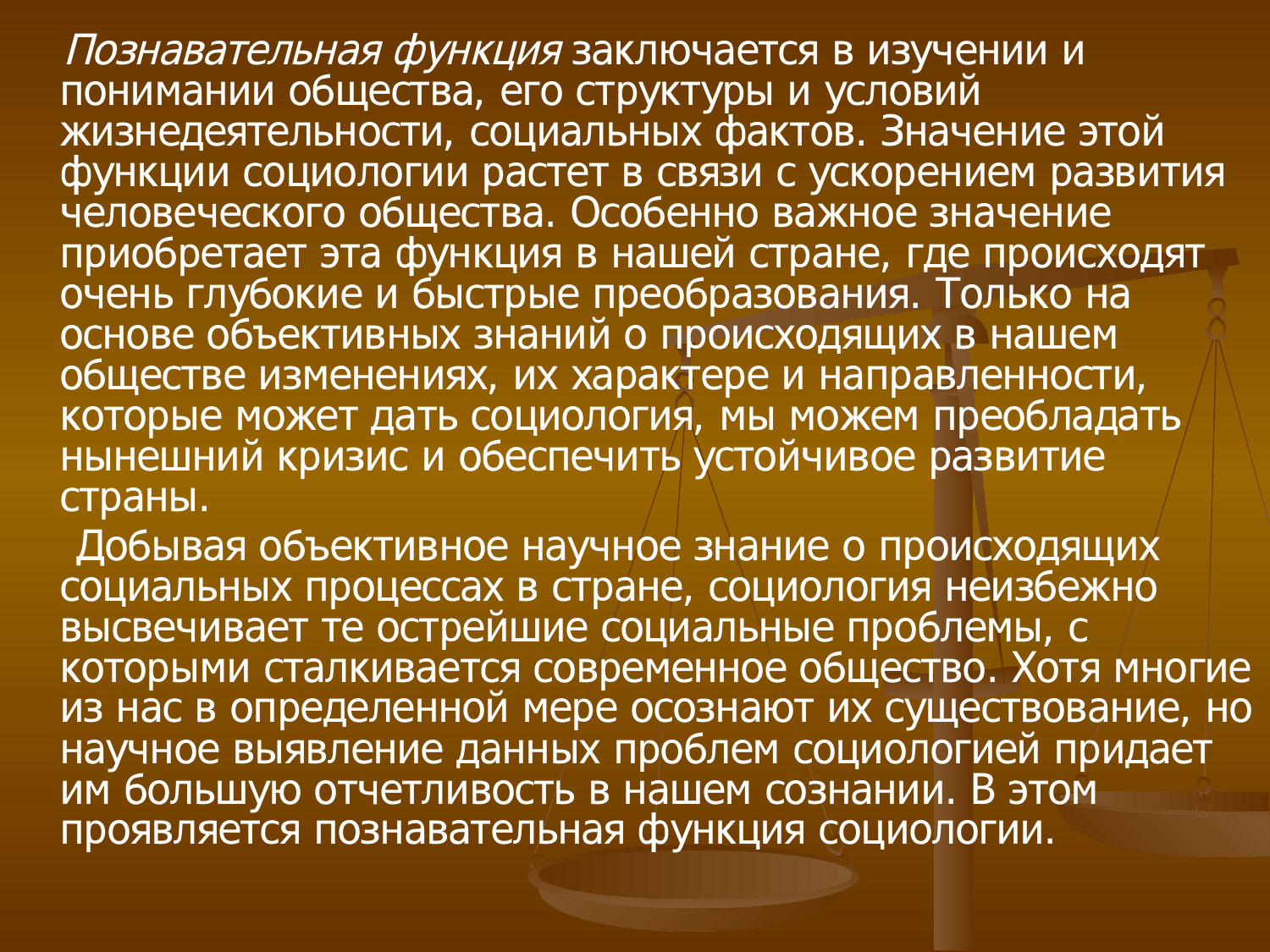

Познавательная функция заключается в изучении и понимании общества, его структуры и условий жизнедеятельности, социальных фактов. Значение этой функции социологии растет в связи с ускорением развития человеческого общества. Особенно важное значение приобретает эта функция в нашей стране, где происходят очень глубокие и быстрые преобразования. Только на основе объективных знаний о происходящих в нашем обществе изменениях, их характере и направленности, которые может дать социология, мы можем преобладать нынешний кризис и обеспечить устойчивое развитие страны.
 Добывая объективное научное знание о происходящих социальных процессах в стране, социология неизбежно высвечивает те острейшие социальные проблемы, с которыми сталкивается современное общество. Хотя многие из нас в определенной мере осознают их существование, но научное выявление данных проблем социологией придает им большую отчетливость в нашем сознании. В этом проявляется познавательная функция социологии.